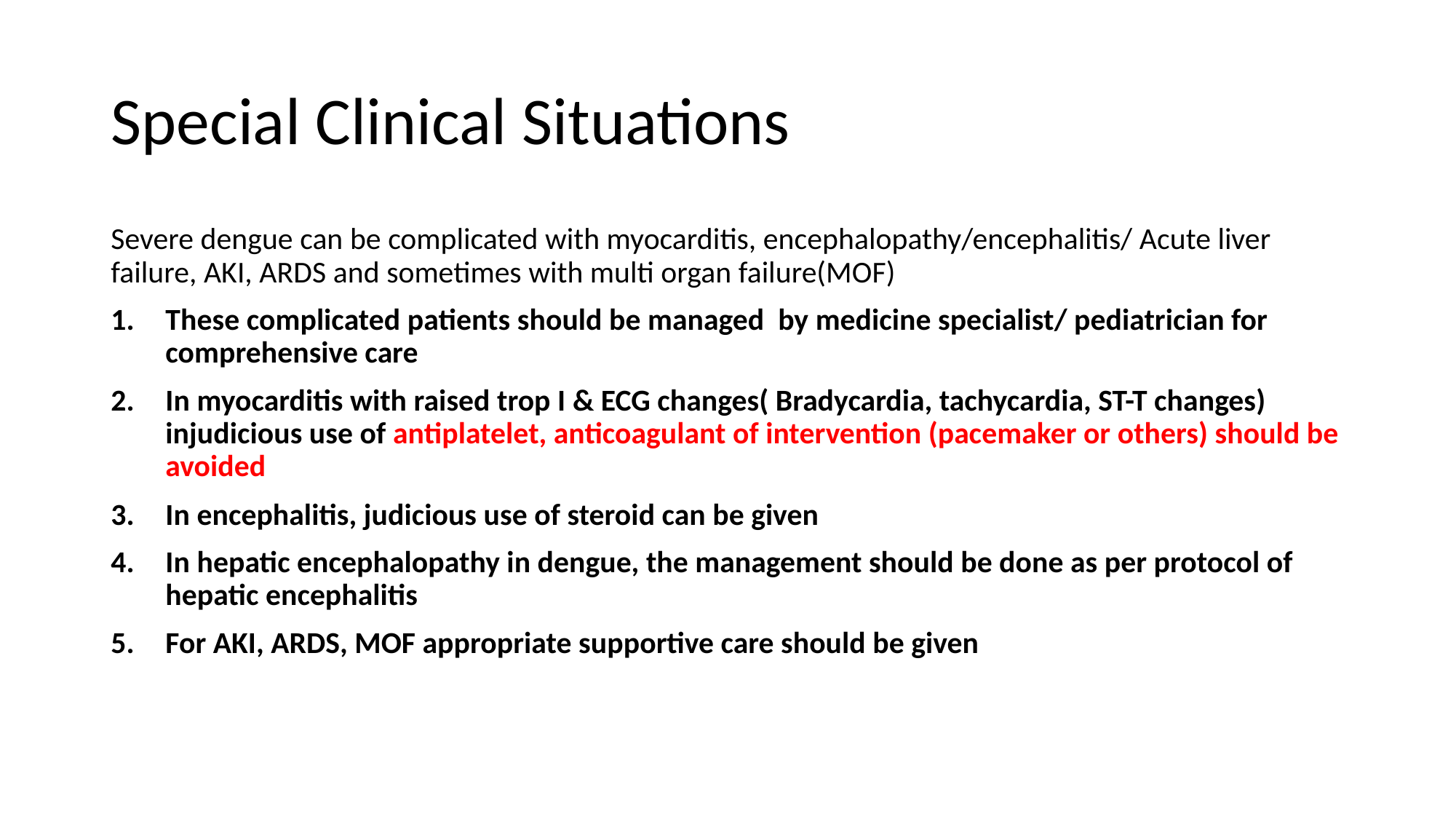

# Special Clinical Situations
Severe dengue can be complicated with myocarditis, encephalopathy/encephalitis/ Acute liver failure, AKI, ARDS and sometimes with multi organ failure(MOF)
These complicated patients should be managed  by medicine specialist/ pediatrician for comprehensive care
In myocarditis with raised trop I & ECG changes( Bradycardia, tachycardia, ST-T changes) injudicious use of antiplatelet, anticoagulant of intervention (pacemaker or others) should be avoided
In encephalitis, judicious use of steroid can be given
In hepatic encephalopathy in dengue, the management should be done as per protocol of hepatic encephalitis
For AKI, ARDS, MOF appropriate supportive care should be given